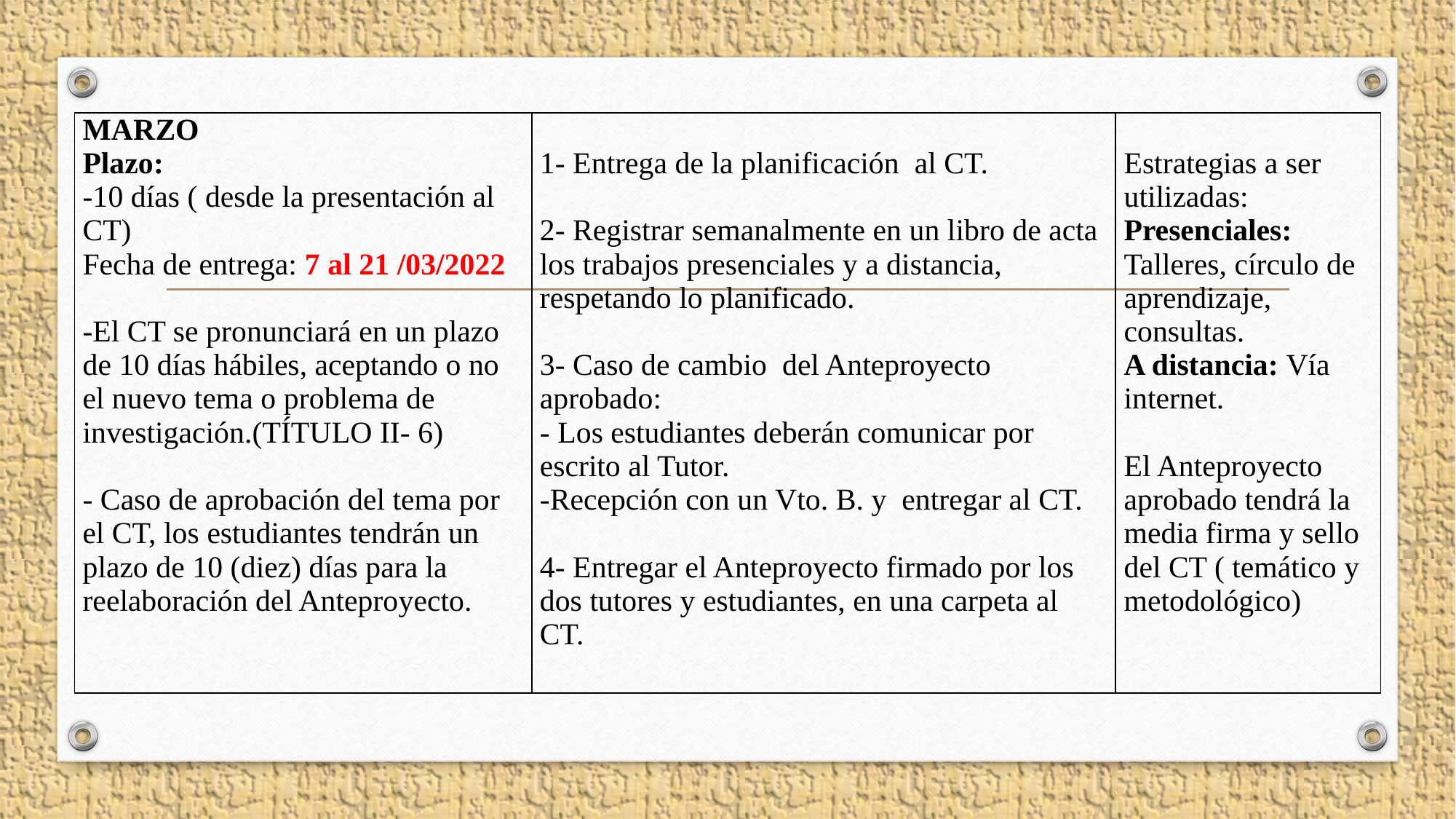

| MARZO Plazo: -10 días ( desde la presentación al CT) Fecha de entrega: 7 al 21 /03/2022 -El CT se pronunciará en un plazo de 10 días hábiles, aceptando o no el nuevo tema o problema de investigación.(TÍTULO II- 6) - Caso de aprobación del tema por el CT, los estudiantes tendrán un plazo de 10 (diez) días para la reelaboración del Anteproyecto. | 1- Entrega de la planificación al CT. 2- Registrar semanalmente en un libro de acta los trabajos presenciales y a distancia, respetando lo planificado. 3- Caso de cambio del Anteproyecto aprobado: - Los estudiantes deberán comunicar por escrito al Tutor. -Recepción con un Vto. B. y entregar al CT. 4- Entregar el Anteproyecto firmado por los dos tutores y estudiantes, en una carpeta al CT. | Estrategias a ser utilizadas: Presenciales: Talleres, círculo de aprendizaje, consultas. A distancia: Vía internet. El Anteproyecto aprobado tendrá la media firma y sello del CT ( temático y metodológico) |
| --- | --- | --- |